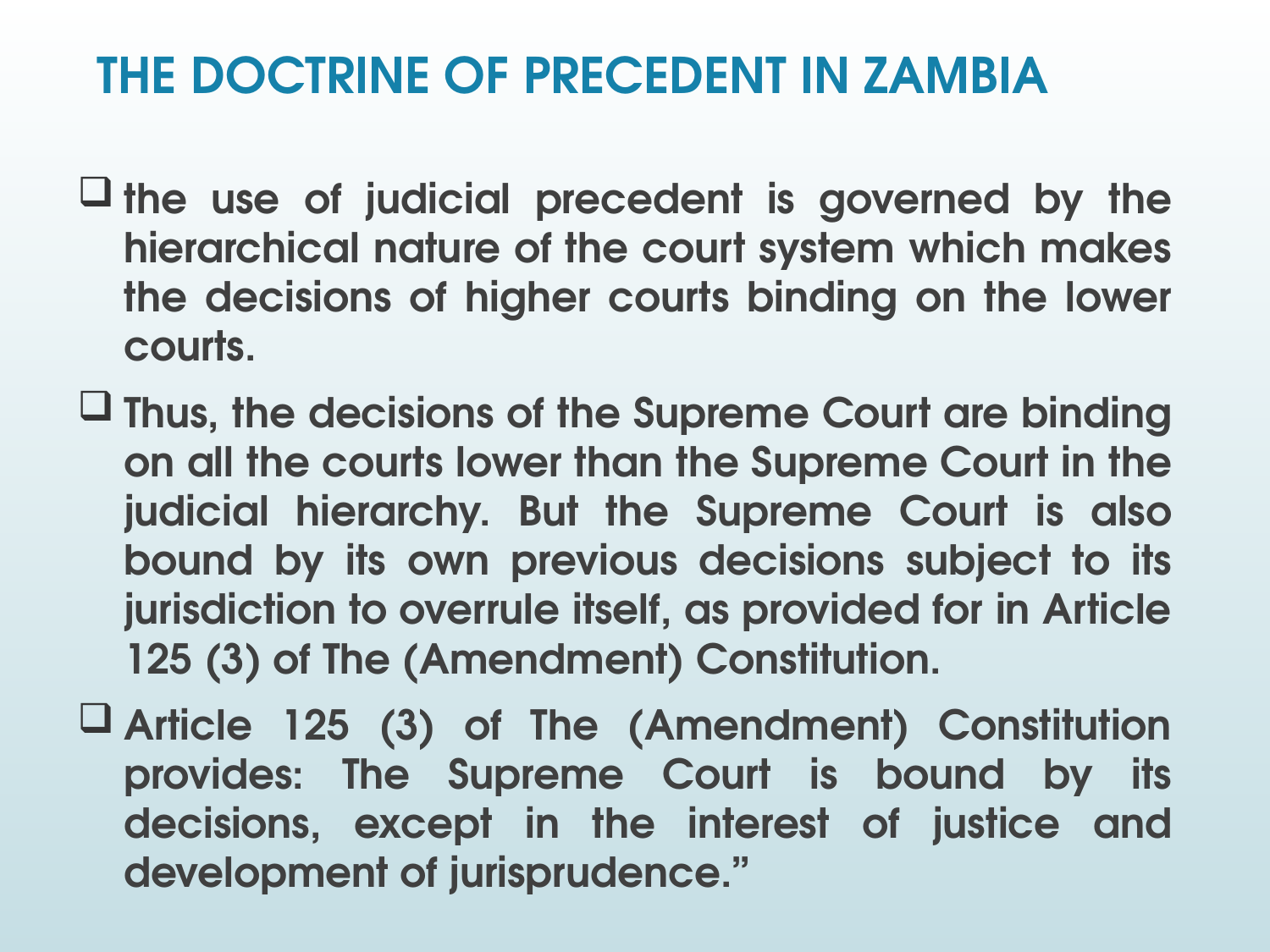

# THE DOCTRINE OF PRECEDENT IN ZAMBIA
the use of judicial precedent is governed by the hierarchical nature of the court system which makes the decisions of higher courts binding on the lower courts.
Thus, the decisions of the Supreme Court are binding on all the courts lower than the Supreme Court in the judicial hierarchy. But the Supreme Court is also bound by its own previous decisions subject to its jurisdiction to overrule itself, as provided for in Article 125 (3) of The (Amendment) Constitution.
Article 125 (3) of The (Amendment) Constitution provides: The Supreme Court is bound by its decisions, except in the interest of justice and development of jurisprudence.”